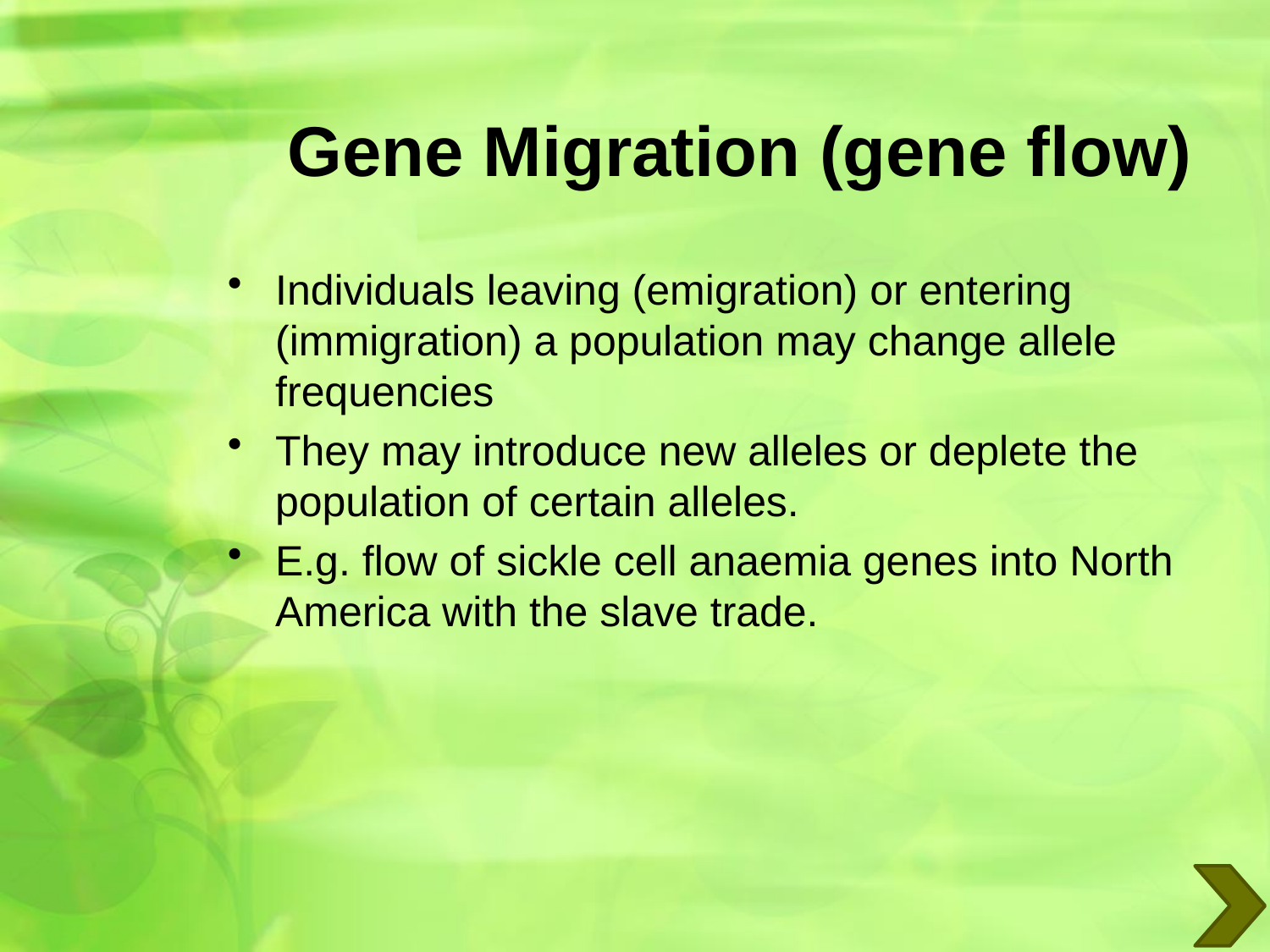

# Gene Migration (gene flow)
Individuals leaving (emigration) or entering (immigration) a population may change allele frequencies
They may introduce new alleles or deplete the population of certain alleles.
E.g. flow of sickle cell anaemia genes into North America with the slave trade.